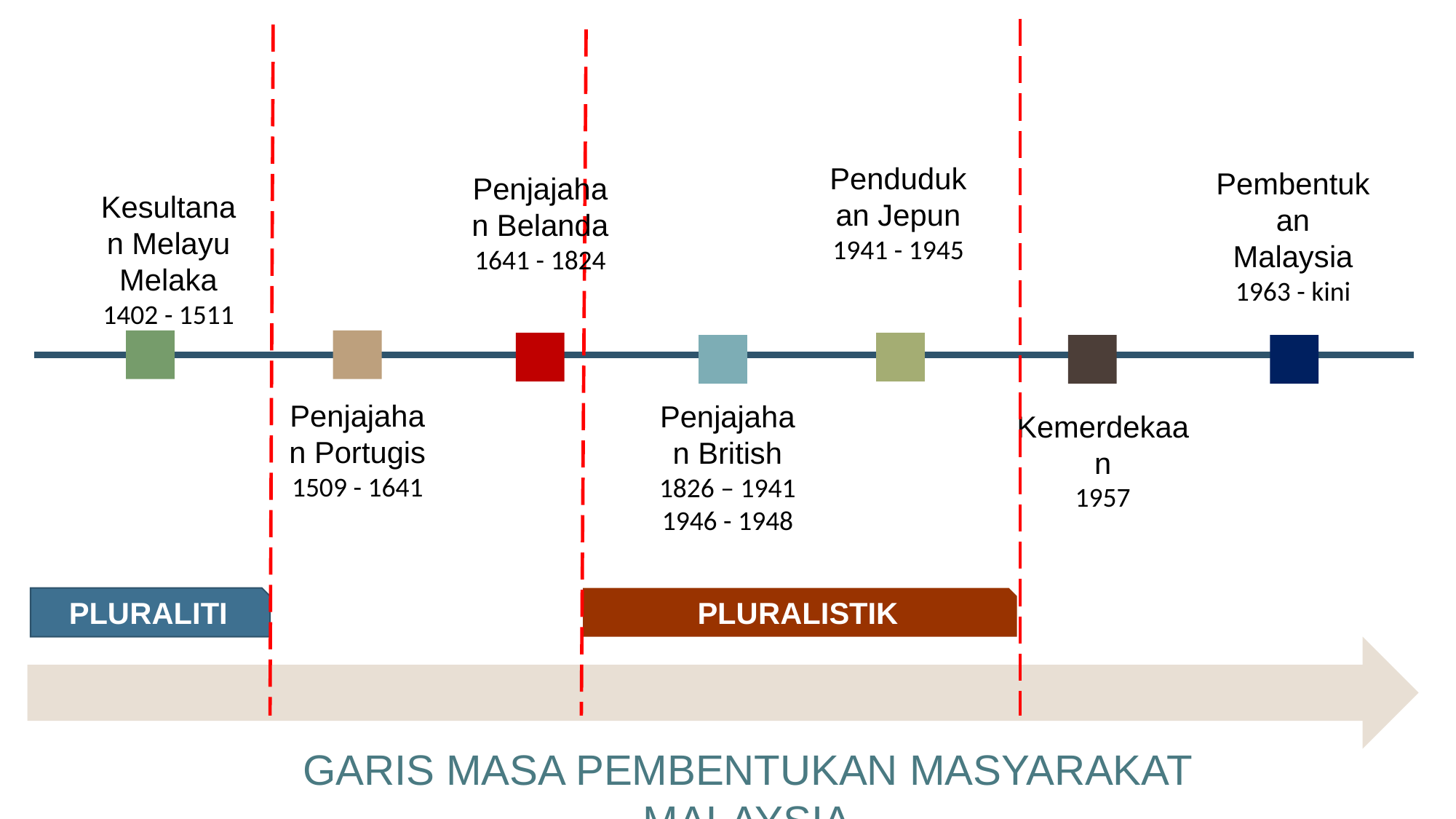

Pendudukan Jepun
1941 - 1945
Pembentukan Malaysia
1963 - kini
Penjajahan Belanda
1641 - 1824
Kesultanan Melayu Melaka
1402 - 1511

Penjajahan Portugis
1509 - 1641
Penjajahan British
1826 – 1941
1946 - 1948
Kemerdekaan
1957
PLURALITI
PLURALISTIK

GARIS MASA PEMBENTUKAN MASYARAKAT MALAYSIA